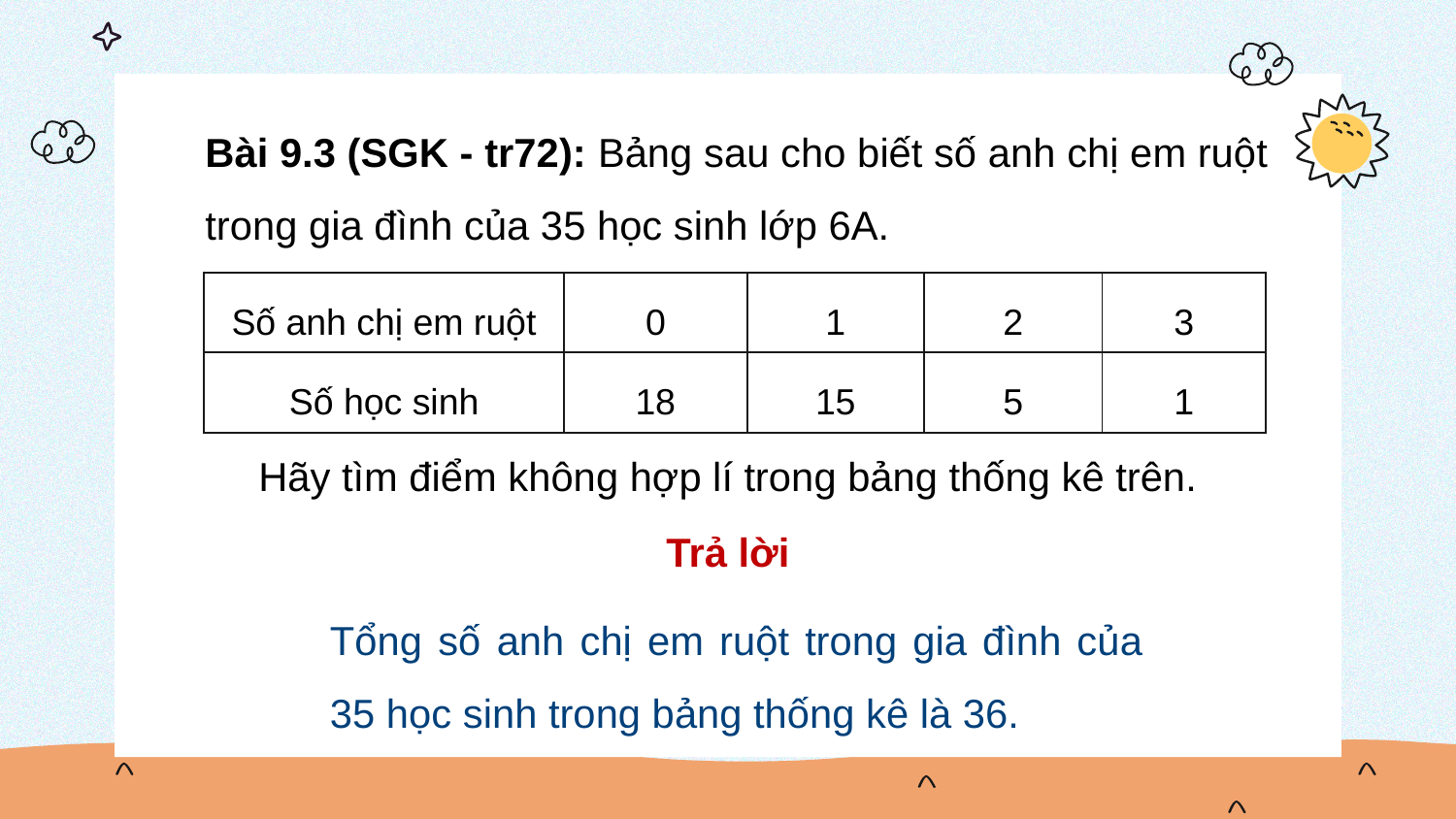

# .

Bài 9.3 (SGK - tr72): Bảng sau cho biết số anh chị em ruột trong gia đình của 35 học sinh lớp 6A.
| Số anh chị em ruột | 0 | 1 | 2 | 3 |
| --- | --- | --- | --- | --- |
| Số học sinh | 18 | 15 | 5 | 1 |
Hãy tìm điểm không hợp lí trong bảng thống kê trên.
Trả lời
Tổng số anh chị em ruột trong gia đình của 35 học sinh trong bảng thống kê là 36.